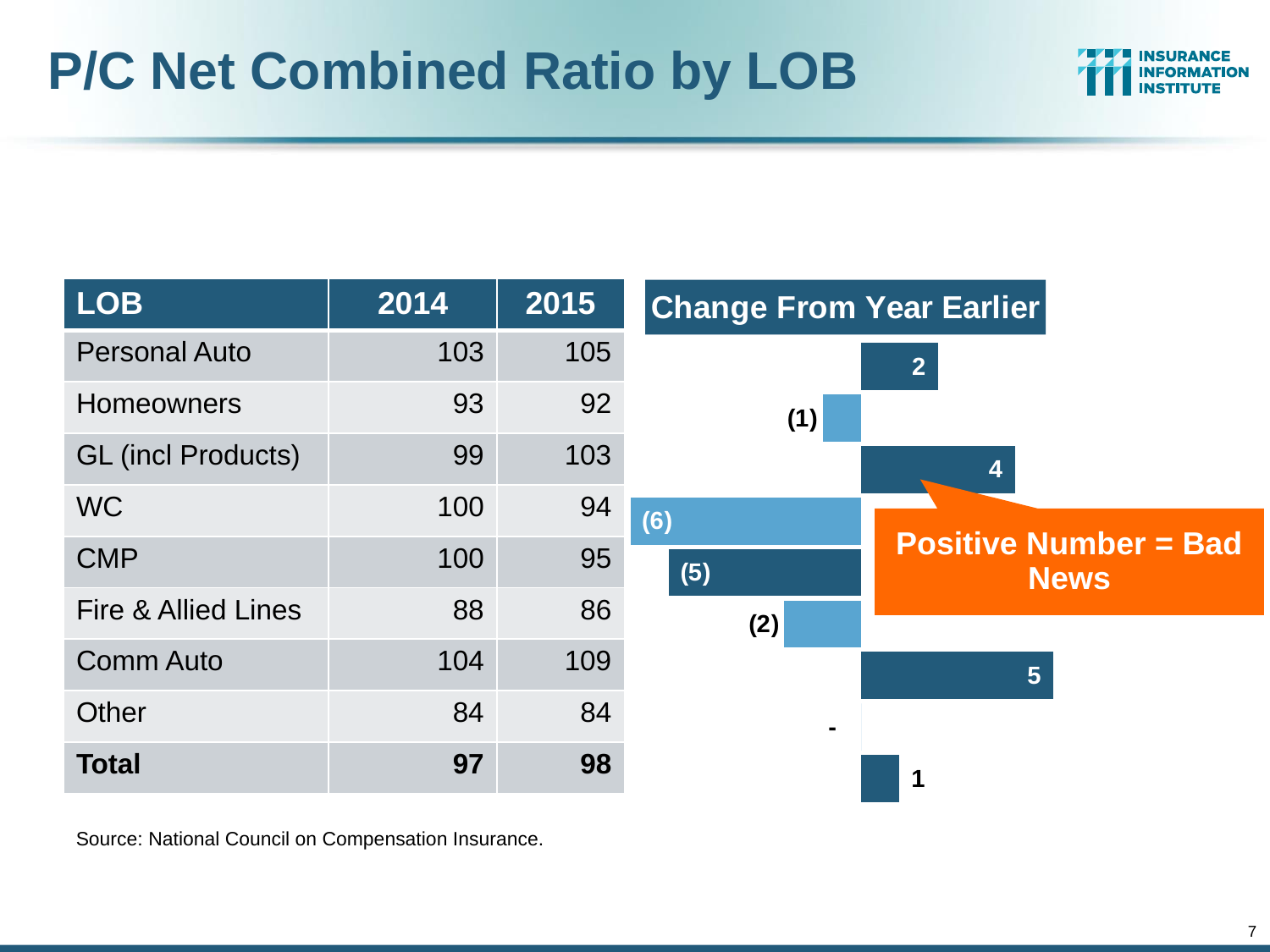

# P/C Net Combined Ratio by LOB

### Chart: Change From Year Earlier

| Category | Series 1 |
|---|---|
| Pers Auto | 2.0 |
| HO/FO | -1.0 |
| GL (incl Prods) | 4.0 |
| WC | -6.0 |
| Fire | -5.0 |
| CMP | -2.0 |
| Comm Auto | 5.0 |
| Other | 0.0 |
| Total | 1.0 |
| LOB | 2014 | 2015 |
| --- | --- | --- |
| Personal Auto | 103 | 105 |
| Homeowners | 93 | 92 |
| GL (incl Products) | 99 | 103 |
| WC | 100 | 94 |
| CMP | 100 | 95 |
| Fire & Allied Lines | 88 | 86 |
| Comm Auto | 104 | 109 |
| Other | 84 | 84 |
| Total | 97 | 98 |
Positive Number = Bad News
Source: National Council on Compensation Insurance.
7
12/01/09 - 9pm